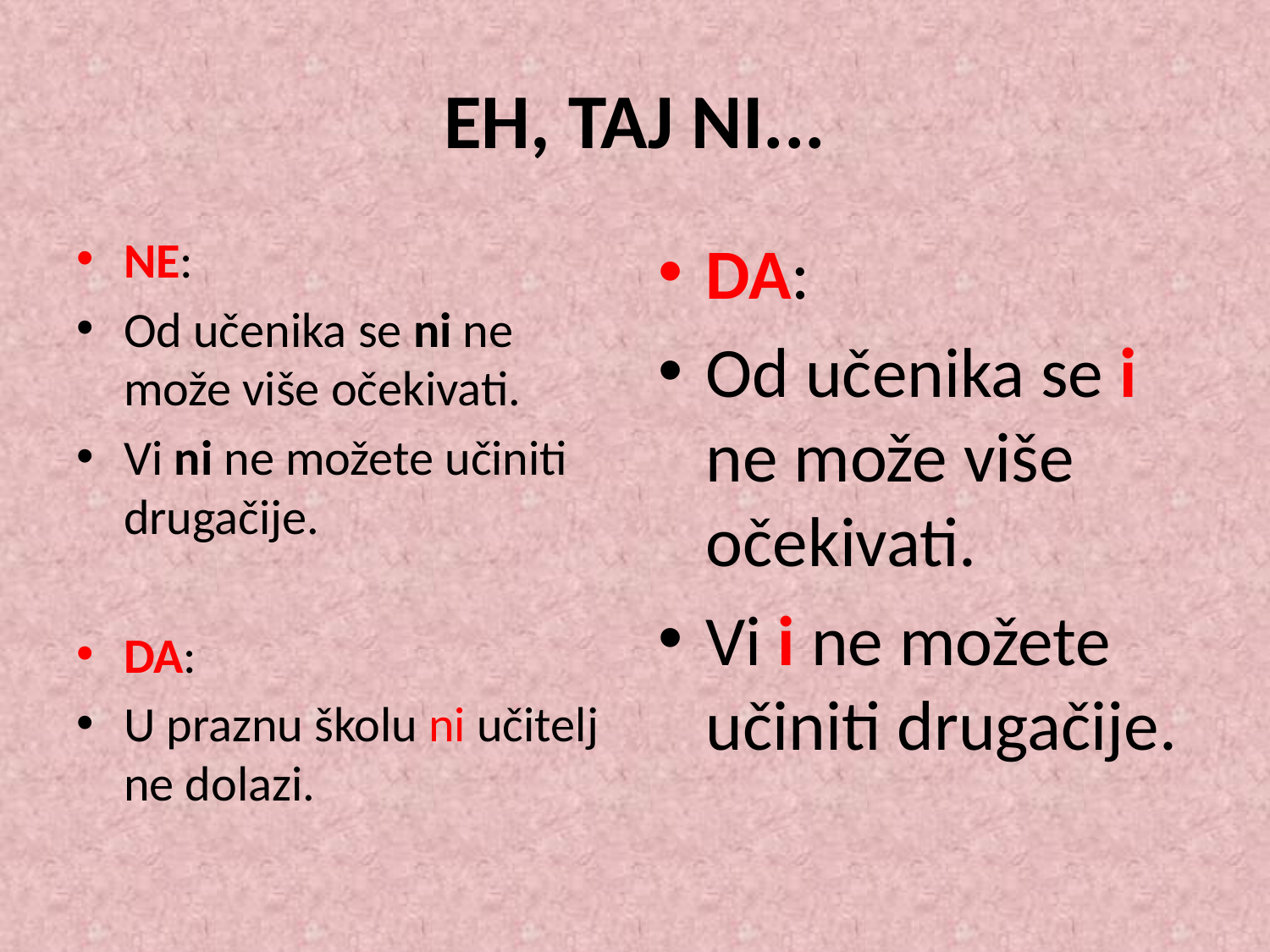

# EH, TAJ NI...
NE:
Od učenika se ni ne može više očekivati.
Vi ni ne možete učiniti drugačije.

DA:
U praznu školu ni učitelj ne dolazi.

DA:
Od učenika se i ne može više očekivati.
Vi i ne možete učiniti drugačije.